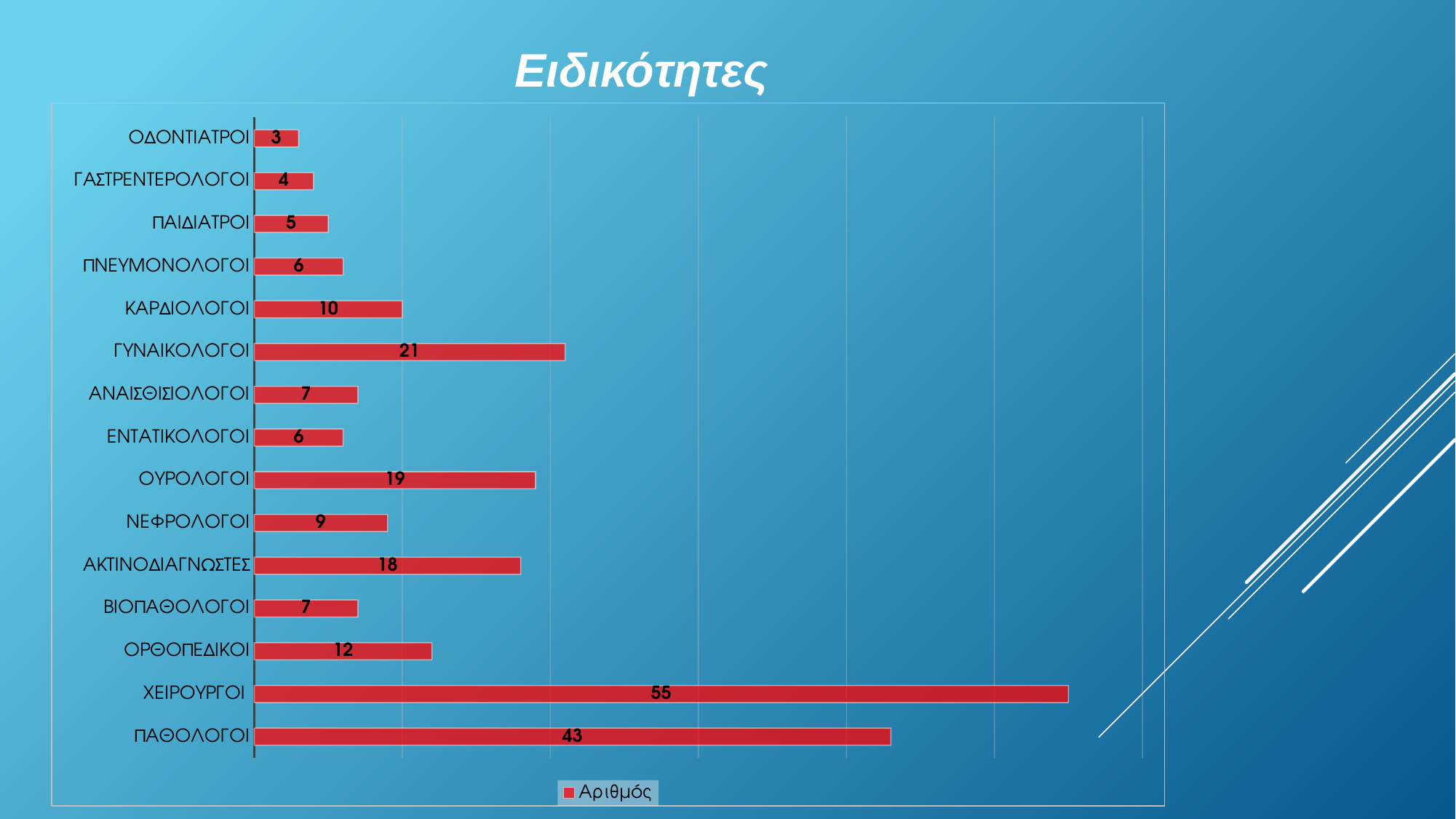

# Ειδικότητες

### Chart

| Category | Αριθμός |
|---|---|
| ΠΑΘΟΛΟΓΟΙ | 43.0 |
| ΧΕΙΡΟΥΡΓΟΙ  | 55.0 |
| ΟΡΘΟΠΕΔΙΚΟΙ | 12.0 |
| ΒΙΟΠΑΘΟΛΟΓΟΙ | 7.0 |
| ΑΚΤΙΝΟΔΙΑΓΝΩΣΤΕΣ | 18.0 |
| ΝΕΦΡΟΛΟΓΟΙ | 9.0 |
| ΟΥΡΟΛΟΓΟΙ | 19.0 |
| ΕΝΤΑΤΙΚΟΛΟΓΟΙ | 6.0 |
| ΑΝΑΙΣΘΙΣΙΟΛΟΓΟΙ | 7.0 |
| ΓΥΝΑΙΚΟΛΟΓΟΙ | 21.0 |
| ΚΑΡΔΙΟΛΟΓΟΙ | 10.0 |
| ΠΝΕΥΜΟΝΟΛΟΓΟΙ | 6.0 |
| ΠΑΙΔΙΑΤΡΟΙ | 5.0 |
| ΓΑΣΤΡΕΝΤΕΡΟΛΟΓΟΙ | 4.0 |
| ΟΔΟΝΤΙΑΤΡΟΙ | 3.0 |